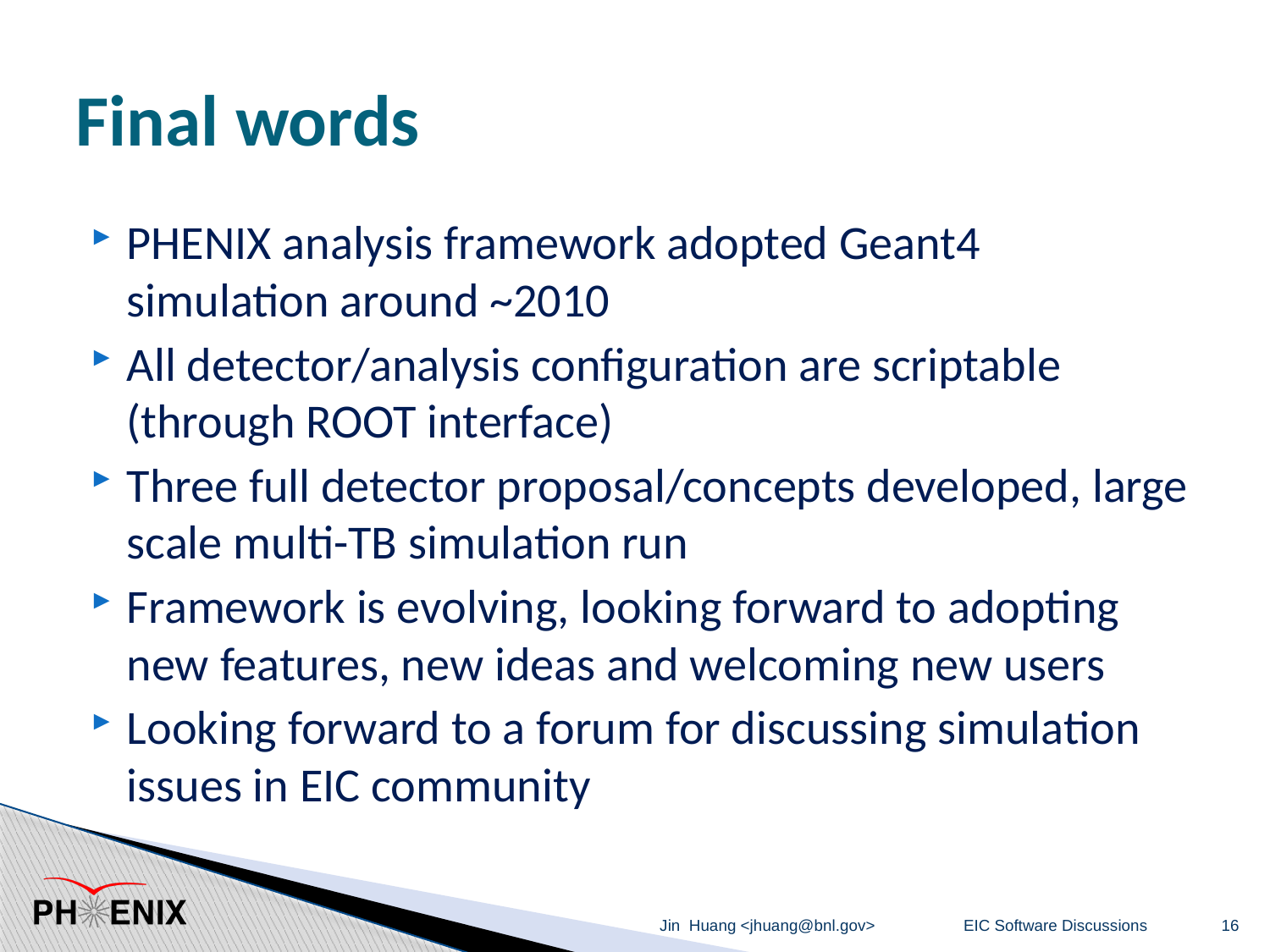

# Final words
PHENIX analysis framework adopted Geant4 simulation around ~2010
All detector/analysis configuration are scriptable (through ROOT interface)
Three full detector proposal/concepts developed, large scale multi-TB simulation run
Framework is evolving, looking forward to adopting new features, new ideas and welcoming new users
Looking forward to a forum for discussing simulation issues in EIC community
Jin  Huang <jhuang@bnl.gov>
EIC Software Discussions
16